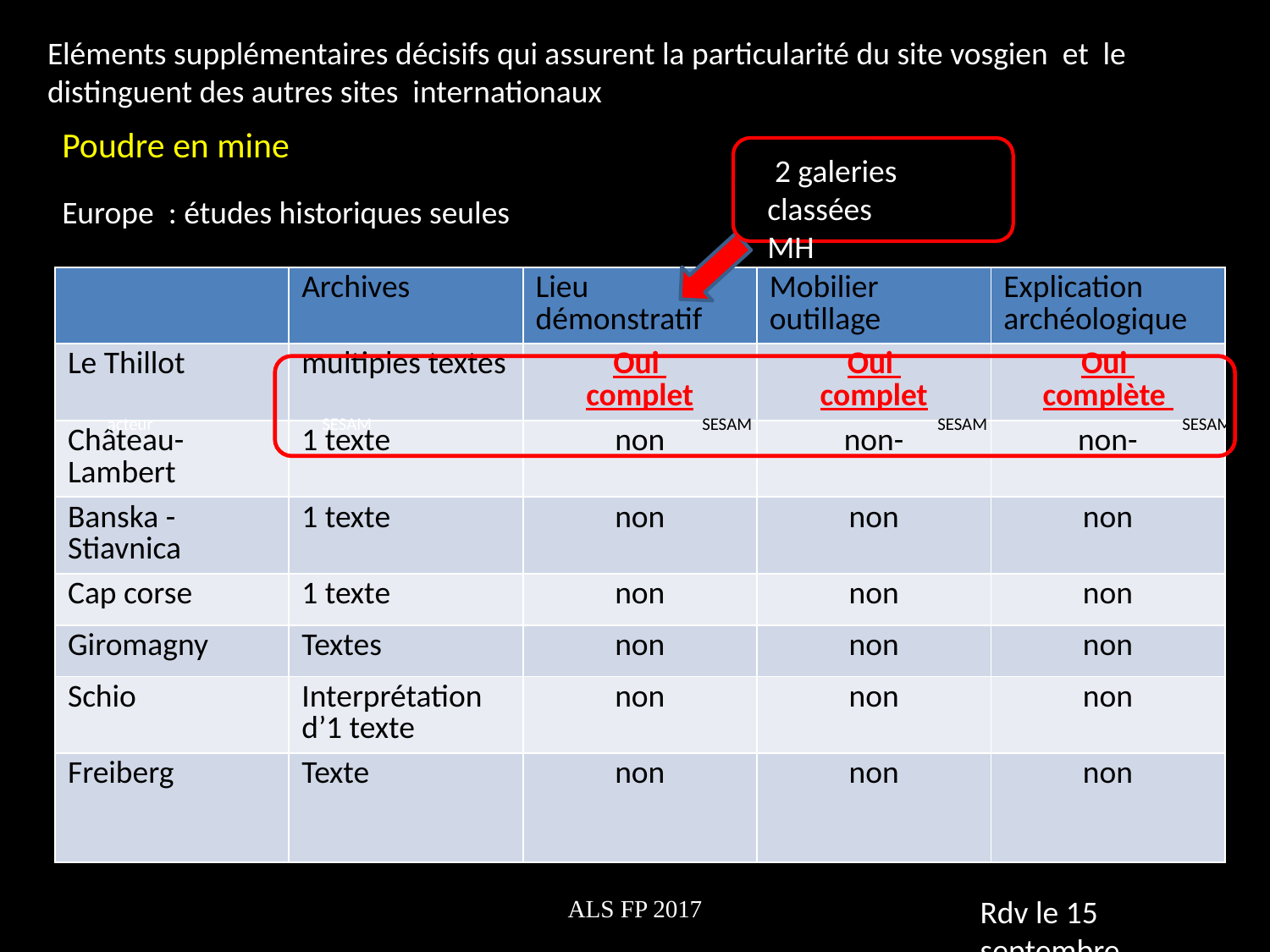

Eléments supplémentaires décisifs qui assurent la particularité du site vosgien  et  le distinguent des autres sites  internationaux
Poudre en mine

 2 galeries classées MH
Europe  : études historiques seules

|  | Archives | Lieu démonstratif | Mobilier outillage | Explication archéologique |
| --- | --- | --- | --- | --- |
| Le Thillot | multiples textes | Oui complet | Oui complet | Oui complète |
| Château-Lambert | 1 texte | non | non- | non- |
| Banska -Stiavnica | 1 texte | non | non | non |
| Cap corse | 1 texte | non | non | non |
| Giromagny | Textes | non | non | non |
| Schio | Interprétation d’1 texte | non | non | non |
| Freiberg | Texte | non | non | non |

acteur
SESAM
SESAM
SESAM
SESAM
ALS FP 2017
Rdv le 15 septembre